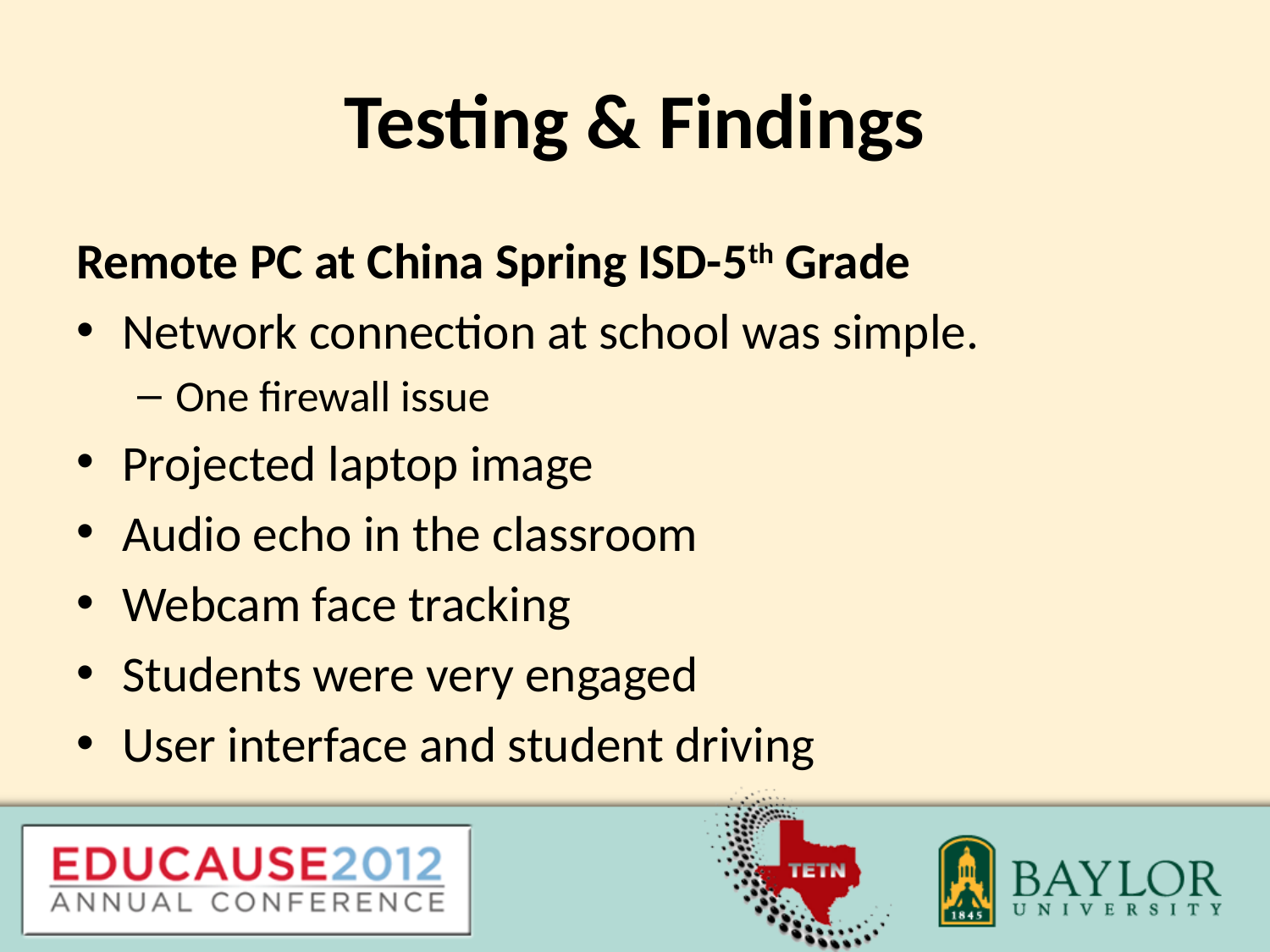

# Testing & Findings
Remote PC at China Spring ISD-5th Grade
Network connection at school was simple.
One firewall issue
Projected laptop image
Audio echo in the classroom
Webcam face tracking
Students were very engaged
User interface and student driving